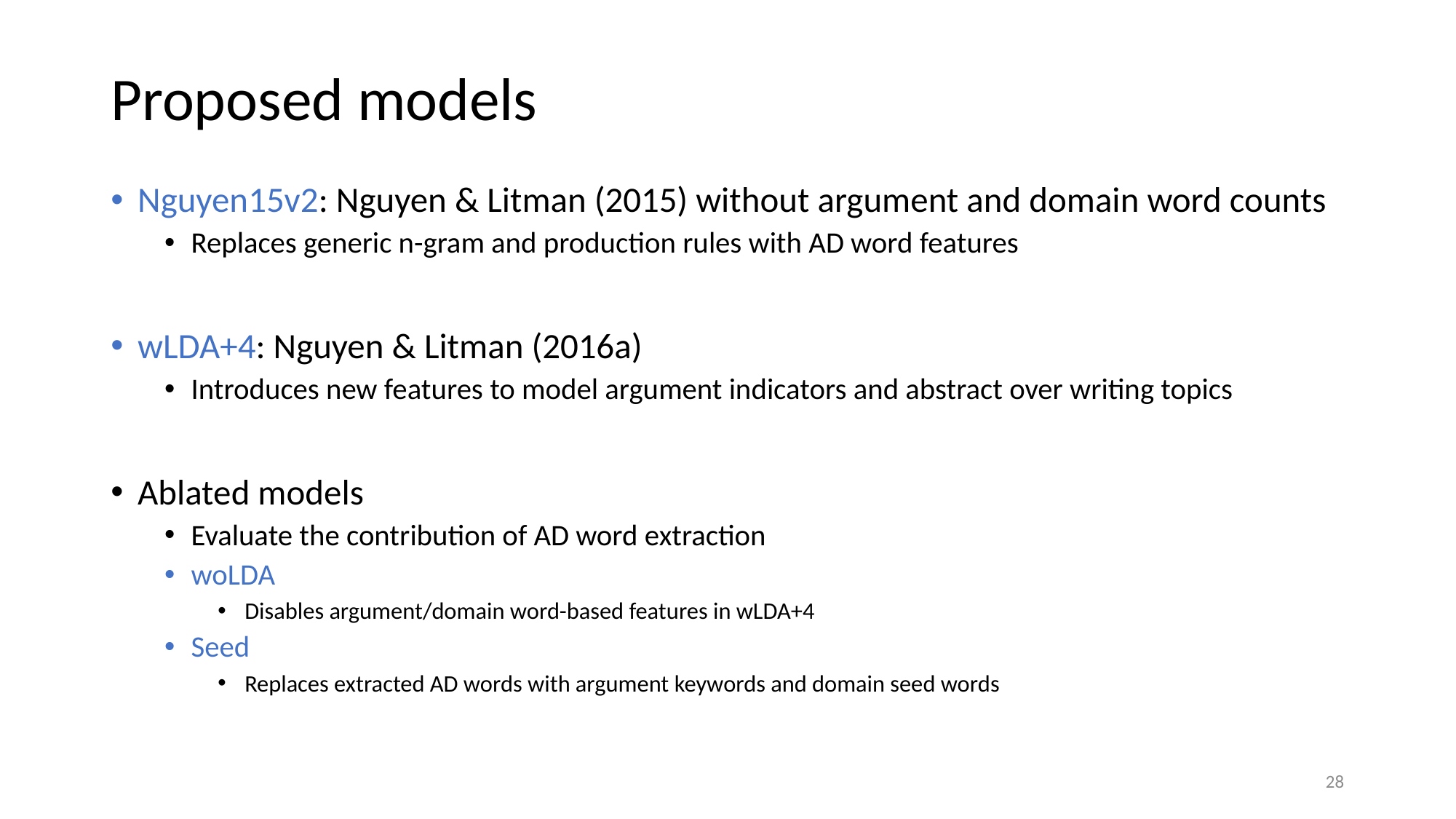

# Proposed models
Nguyen15v2: Nguyen & Litman (2015) without argument and domain word counts
Replaces generic n-gram and production rules with AD word features

wLDA+4: Nguyen & Litman (2016a)
Introduces new features to model argument indicators and abstract over writing topics

Ablated models
Evaluate the contribution of AD word extraction
woLDA
Disables argument/domain word-based features in wLDA+4
Seed
Replaces extracted AD words with argument keywords and domain seed words

28